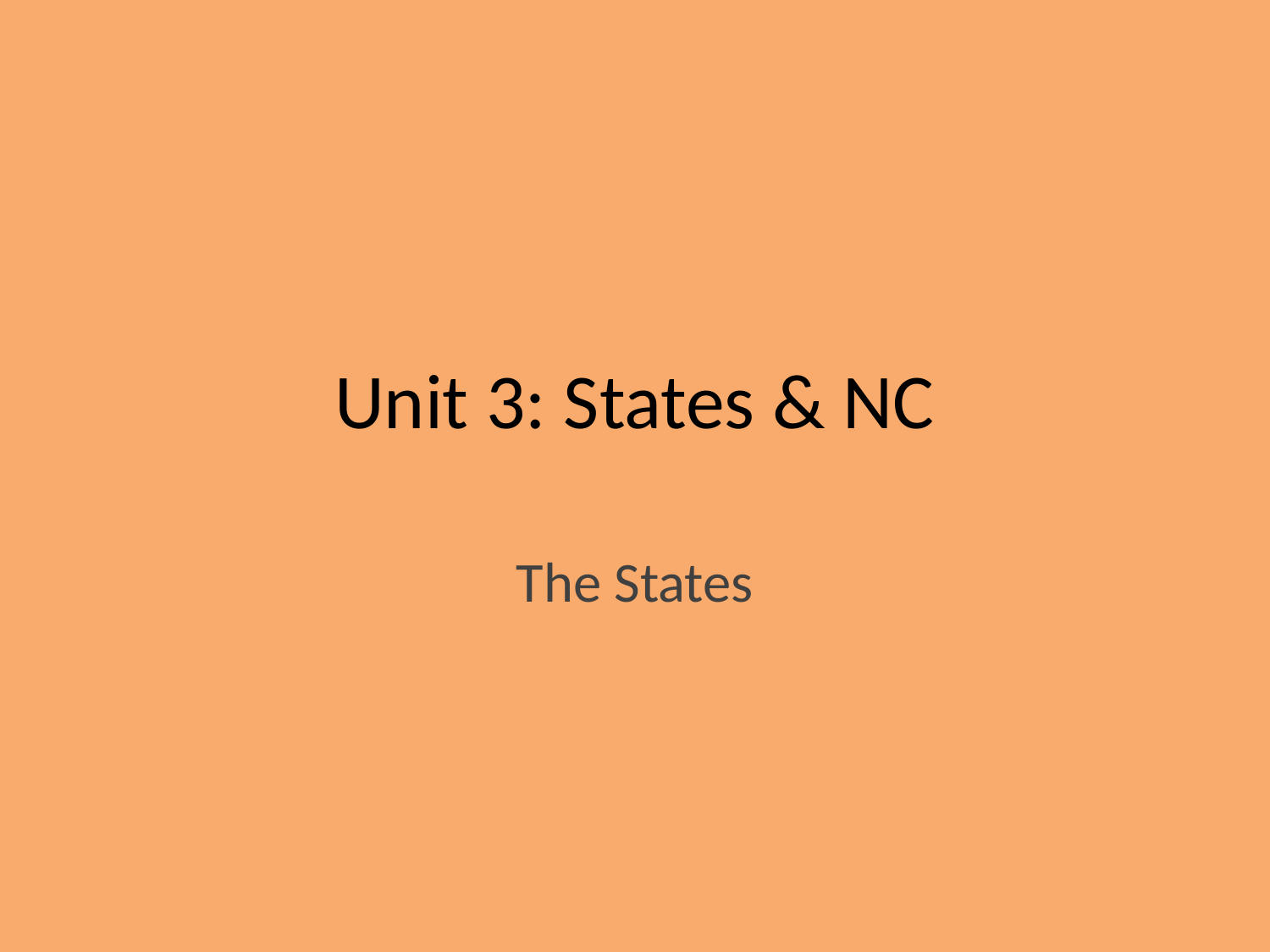

# Unit 3: States & NC
The States